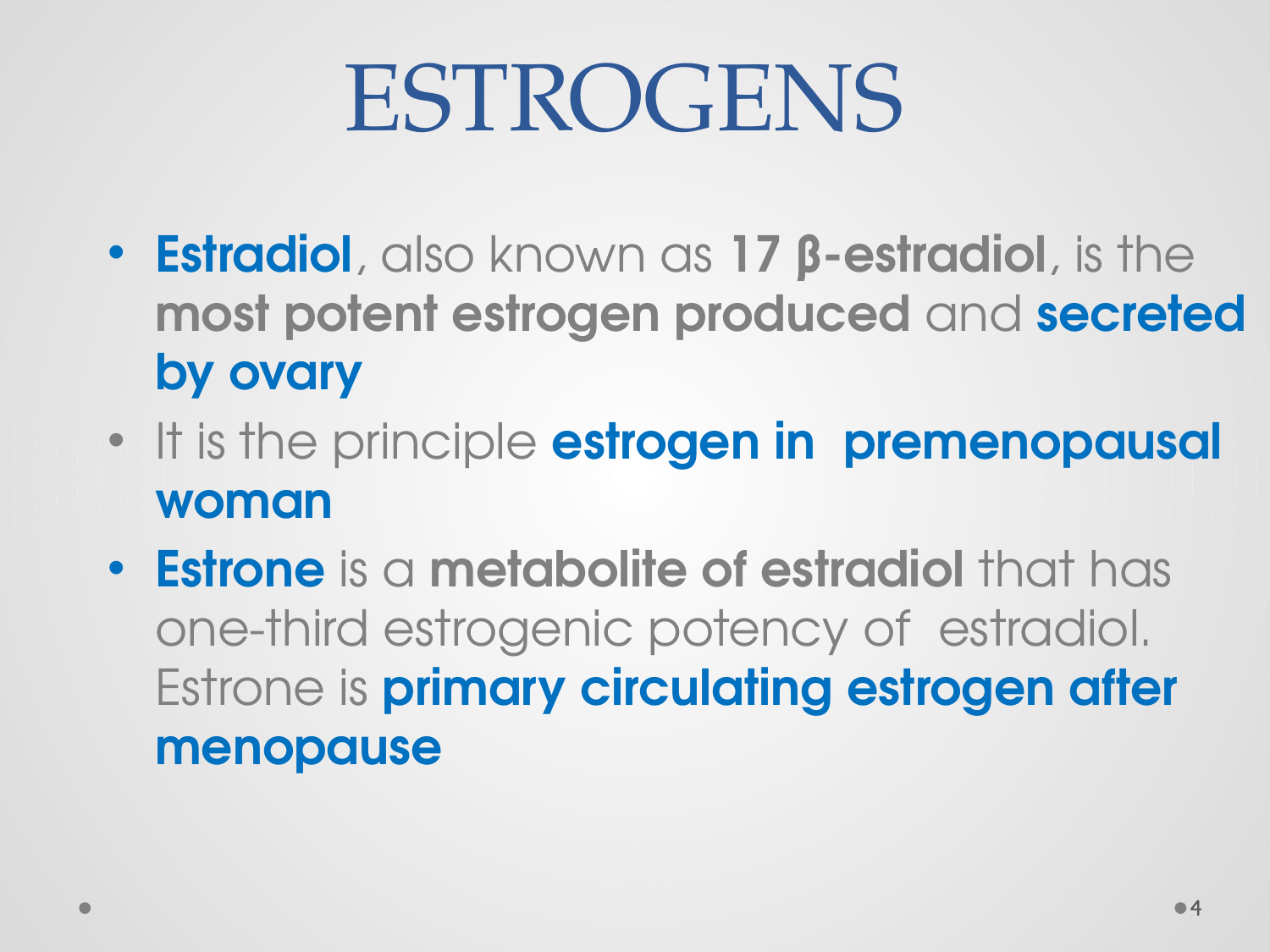

# ESTROGENS
Estradiol, also known as 17 β-estradiol, is the most potent estrogen produced and secreted by ovary
It is the principle estrogen in  premenopausal woman
Estrone is a metabolite of estradiol that has one-third estrogenic potency of  estradiol. Estrone is primary circulating estrogen after menopause
4